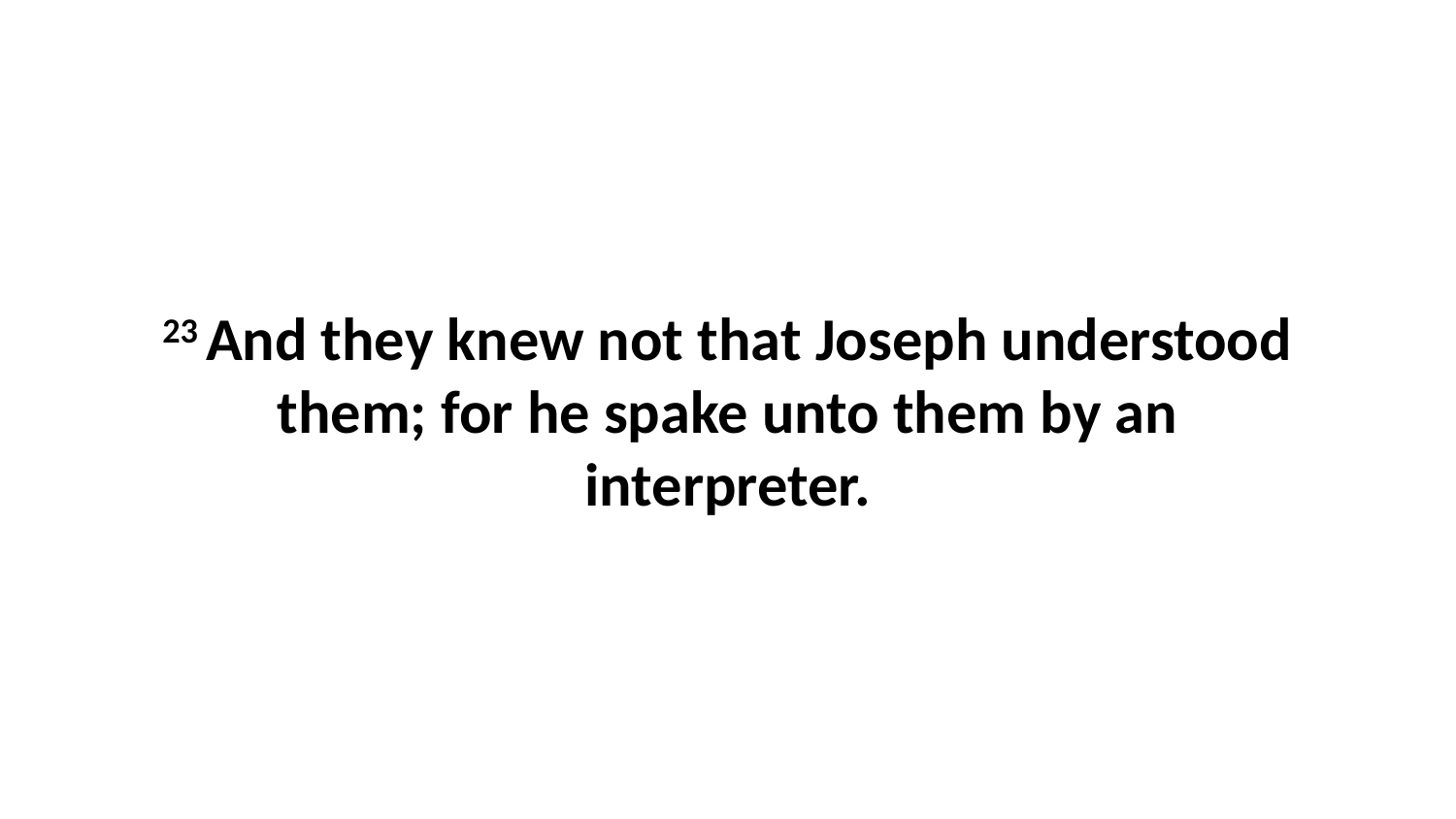

23 And they knew not that Joseph understood them; for he spake unto them by an interpreter.